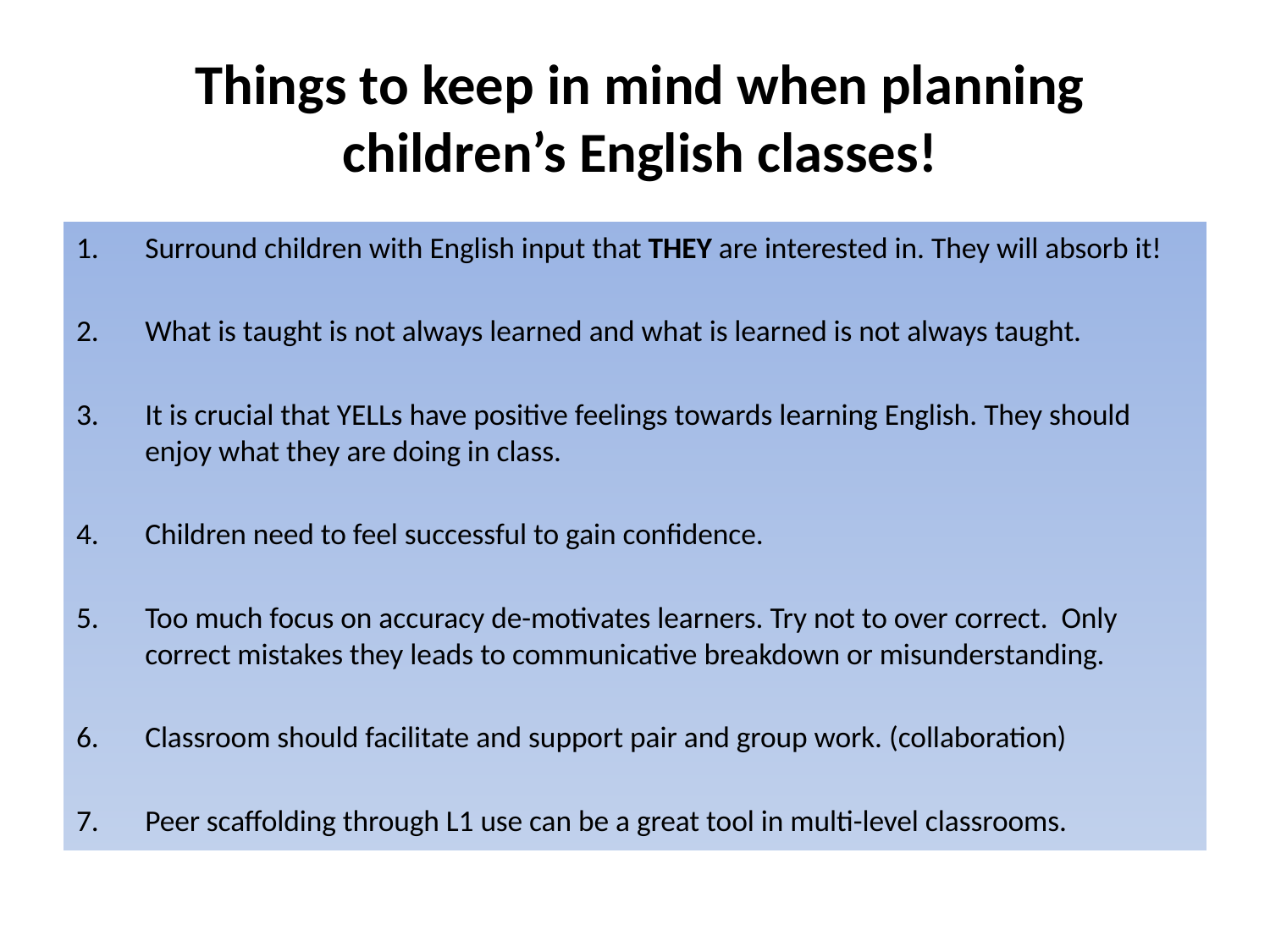

Things to keep in mind when planning children’s English classes!
Surround children with English input that THEY are interested in. They will absorb it!

What is taught is not always learned and what is learned is not always taught.

It is crucial that YELLs have positive feelings towards learning English. They should enjoy what they are doing in class.

Children need to feel successful to gain confidence.

Too much focus on accuracy de-motivates learners. Try not to over correct.  Only correct mistakes they leads to communicative breakdown or misunderstanding.

Classroom should facilitate and support pair and group work. (collaboration)

Peer scaffolding through L1 use can be a great tool in multi-level classrooms.